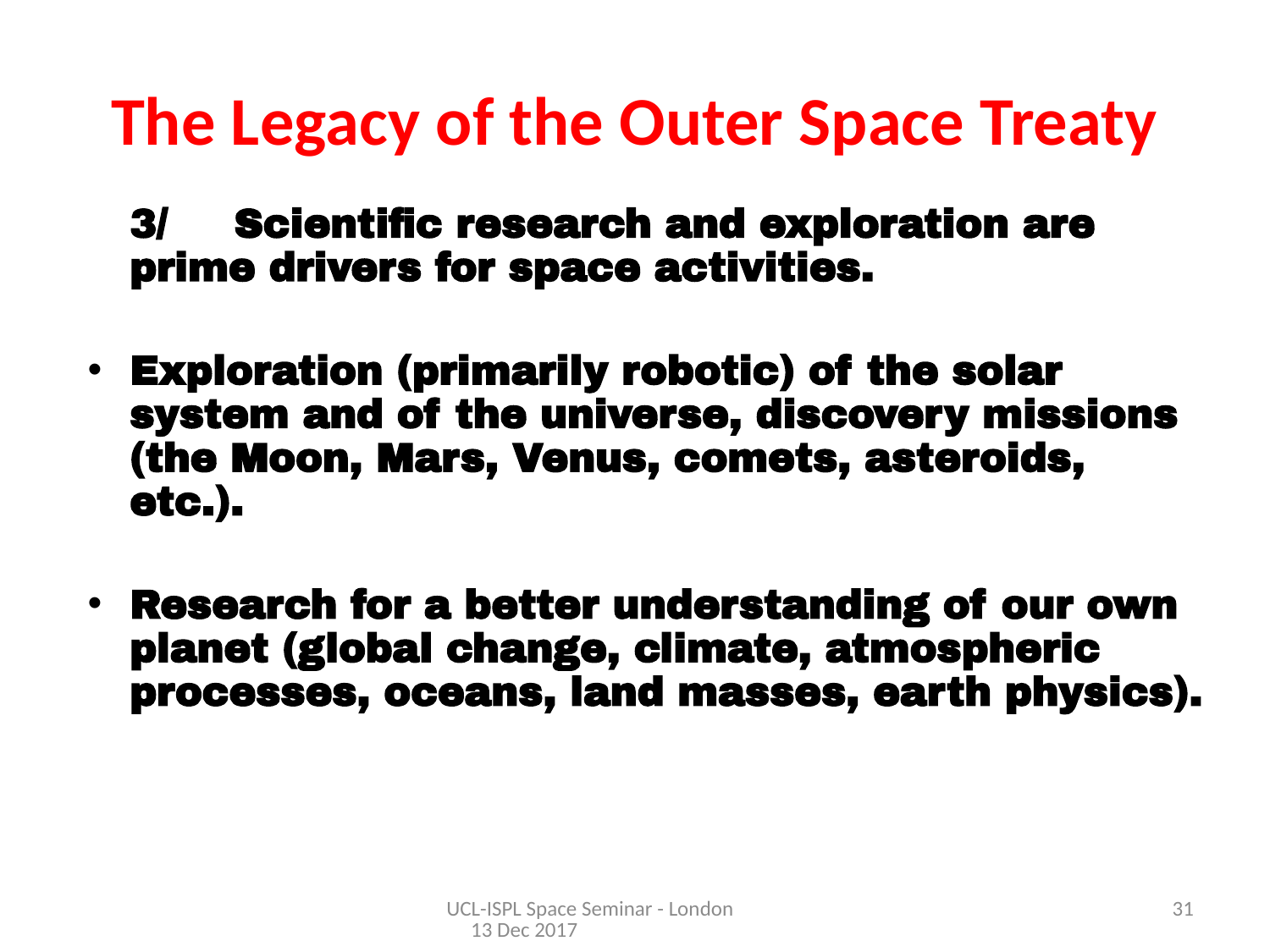

# The Legacy of the Outer Space Treaty
	3/ 	Scientific research and exploration are prime drivers for space activities.

Exploration (primarily robotic) of the solar system and of the universe, discovery missions (the Moon, Mars, Venus, comets, asteroids, etc.).

Research for a better understanding of our own planet (global change, climate, atmospheric processes, oceans, land masses, earth physics).

UCL-ISPL Space Seminar - London                       13 Dec 2017
31